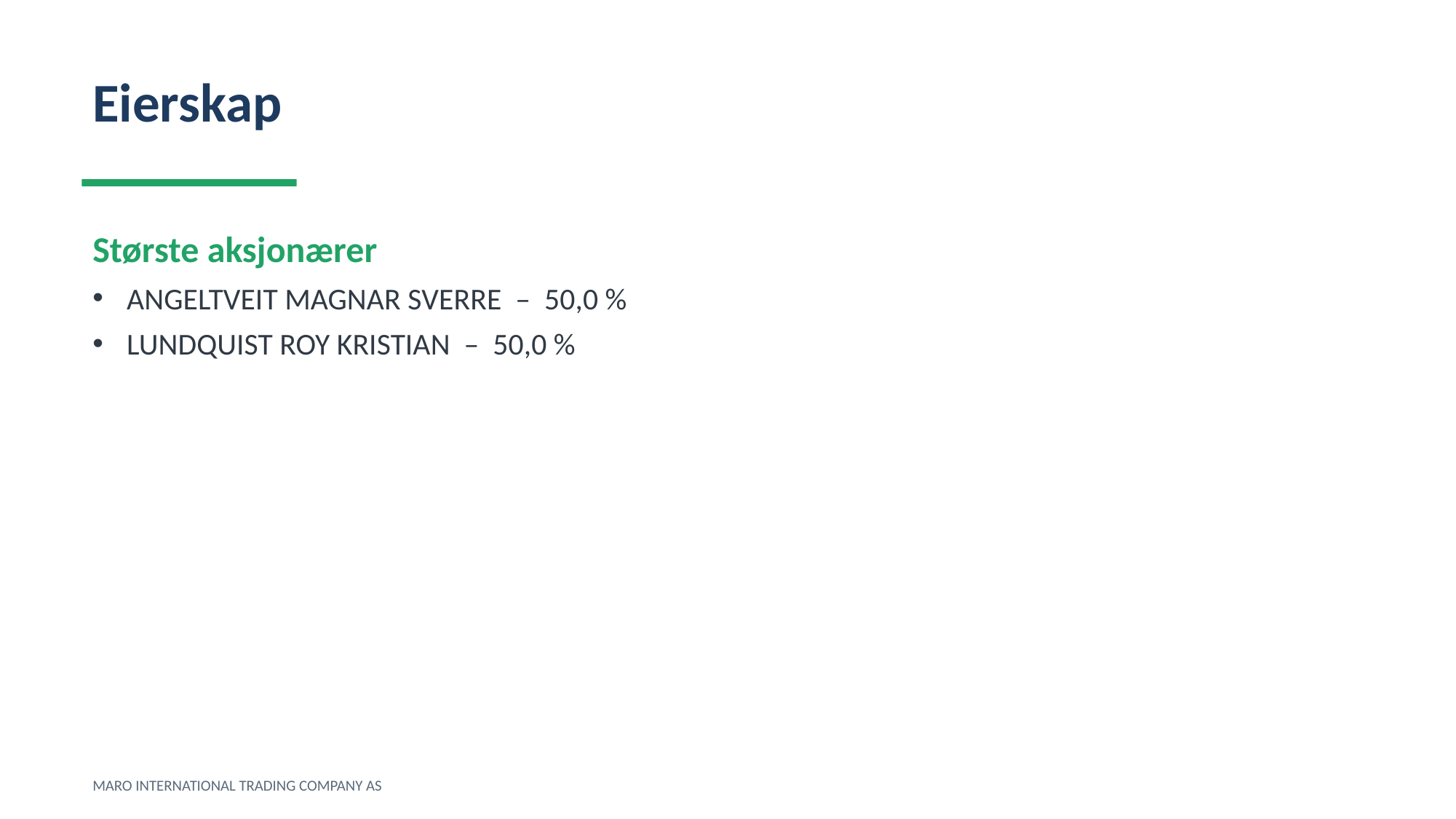

Eierskap

Største aksjonærer
ANGELTVEIT MAGNAR SVERRE  –  50,0 %
LUNDQUIST ROY KRISTIAN  –  50,0 %
MARO INTERNATIONAL TRADING COMPANY AS